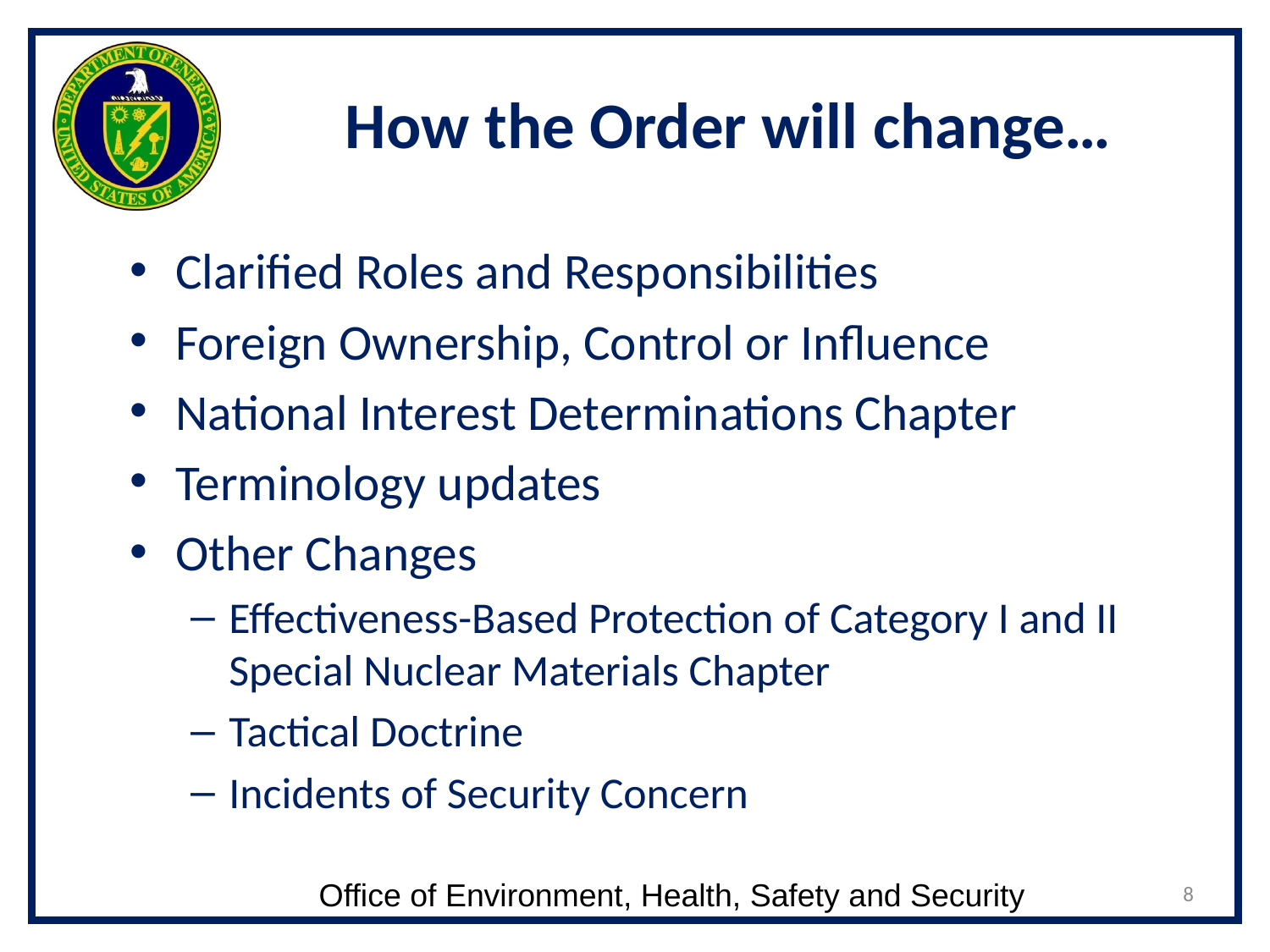

# How the Order will change…
Clarified Roles and Responsibilities
Foreign Ownership, Control or Influence
National Interest Determinations Chapter
Terminology updates
Other Changes
Effectiveness-Based Protection of Category I and II Special Nuclear Materials Chapter
Tactical Doctrine
Incidents of Security Concern

8